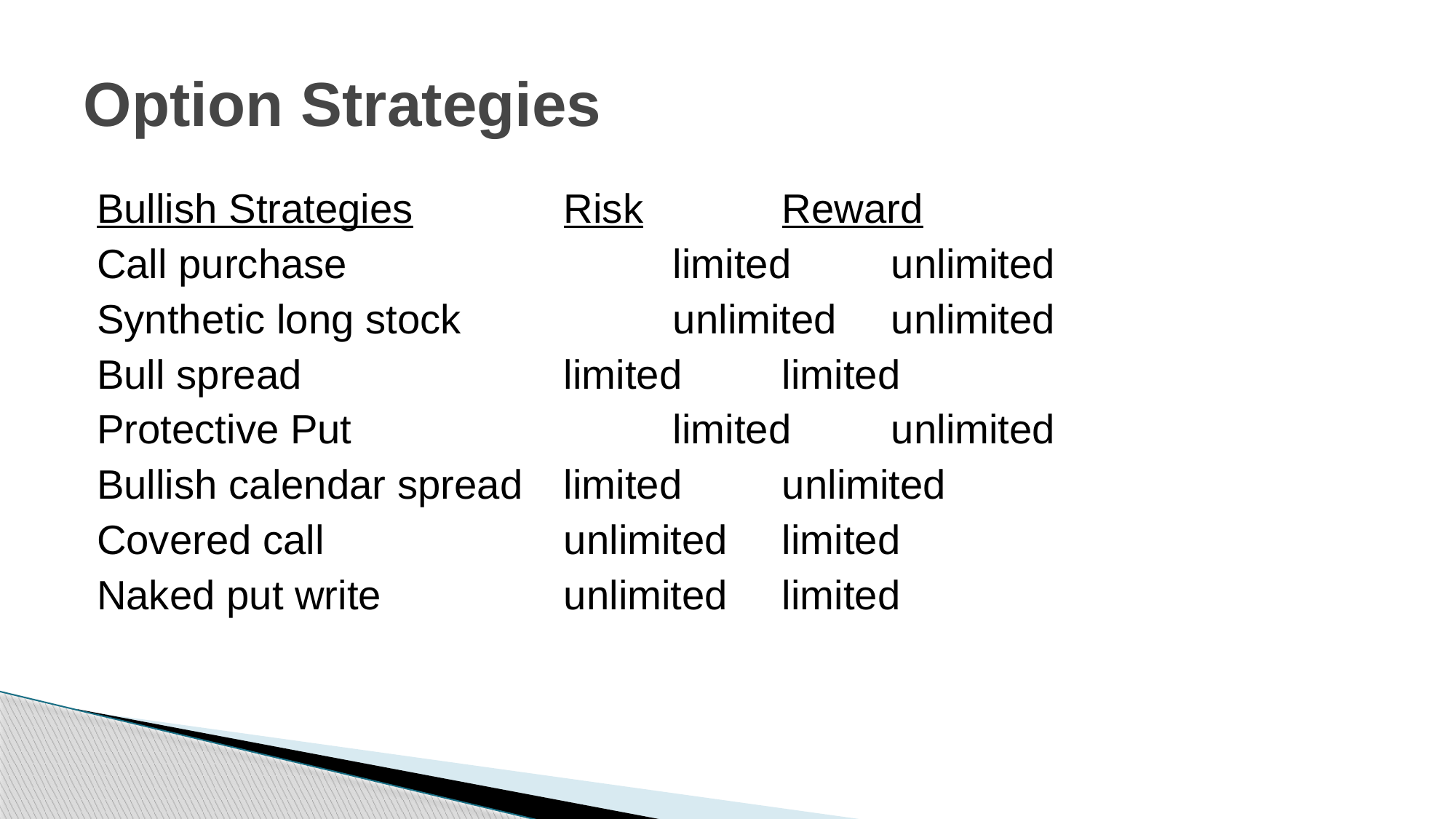

# Option Strategies
Bullish Strategies		Risk		Reward
Call purchase			limited	unlimited
Synthetic long stock		unlimited	unlimited
Bull spread			limited	limited
Protective Put			limited	unlimited
Bullish calendar spread	limited	unlimited
Covered call			unlimited	limited
Naked put write		unlimited	limited